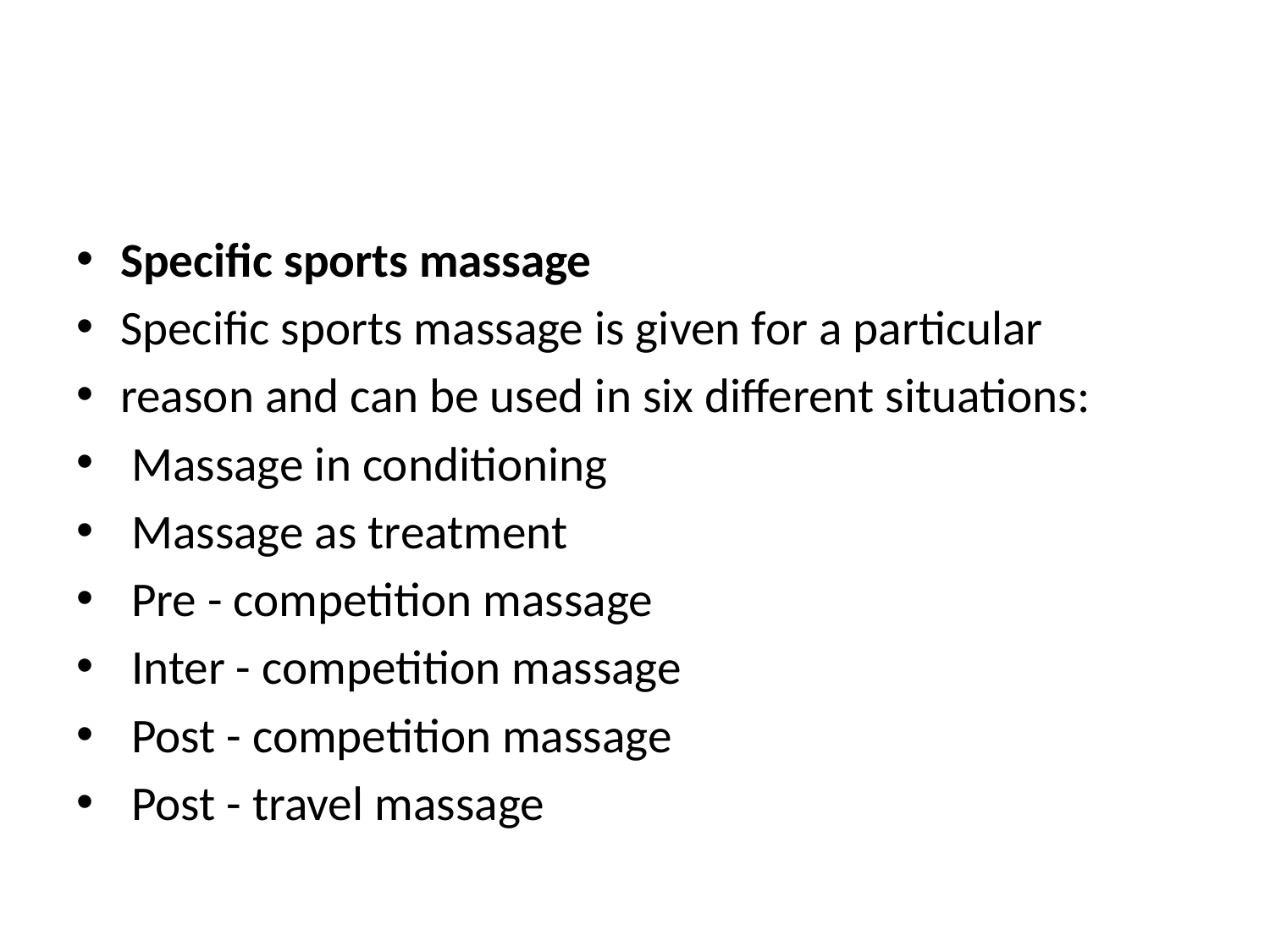

#
Specific sports massage
Specific sports massage is given for a particular
reason and can be used in six different situations:
 Massage in conditioning
 Massage as treatment
 Pre - competition massage
 Inter - competition massage
 Post - competition massage
 Post - travel massage